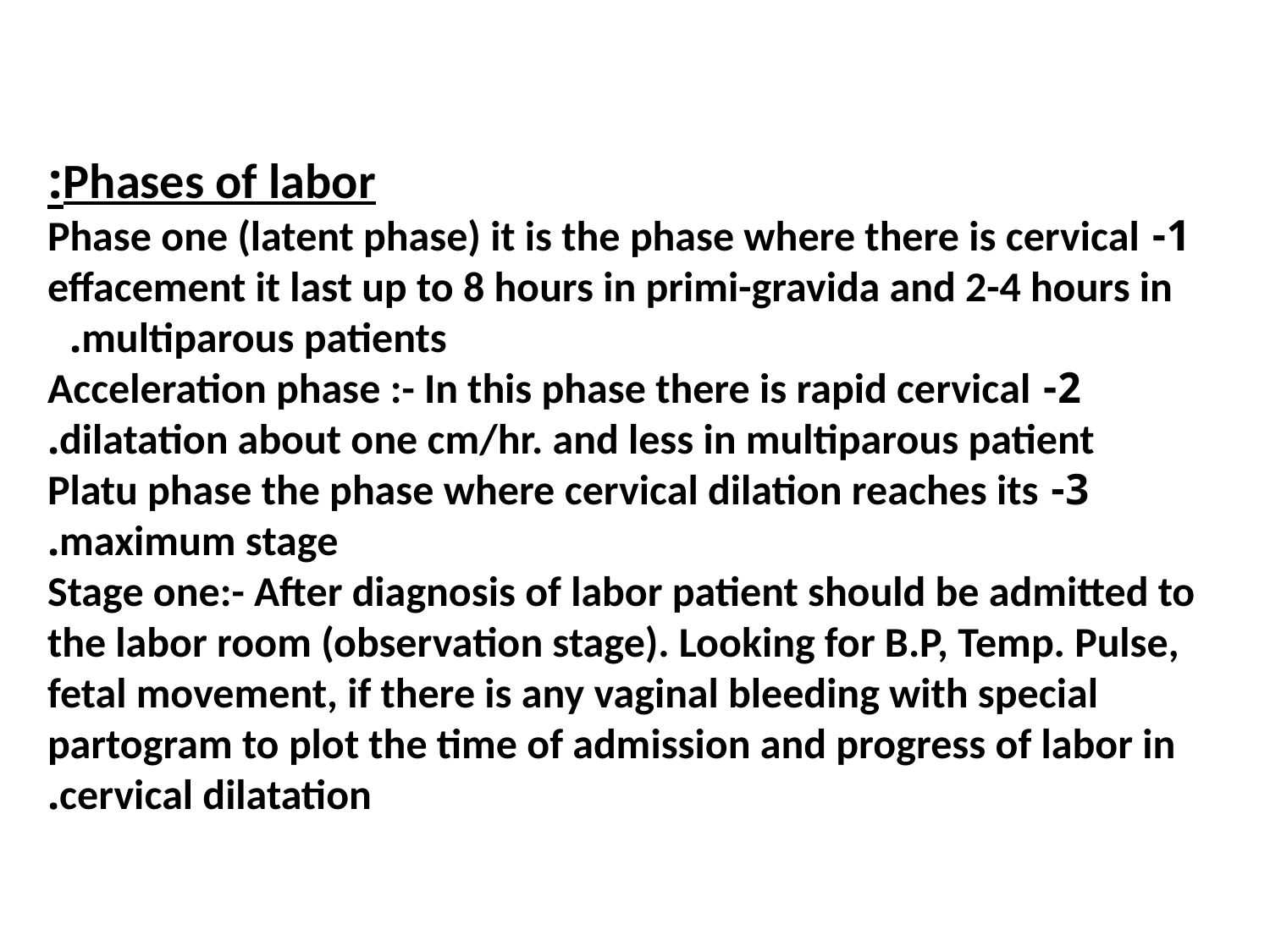

Phases of labor:
1- Phase one (latent phase) it is the phase where there is cervical effacement it last up to 8 hours in primi-gravida and 2-4 hours in multiparous patients.
 2- Acceleration phase :- In this phase there is rapid cervical dilatation about one cm/hr. and less in multiparous patient.
3- Platu phase the phase where cervical dilation reaches its maximum stage.
Stage one:- After diagnosis of labor patient should be admitted to the labor room (observation stage). Looking for B.P, Temp. Pulse, fetal movement, if there is any vaginal bleeding with special partogram to plot the time of admission and progress of labor in cervical dilatation.